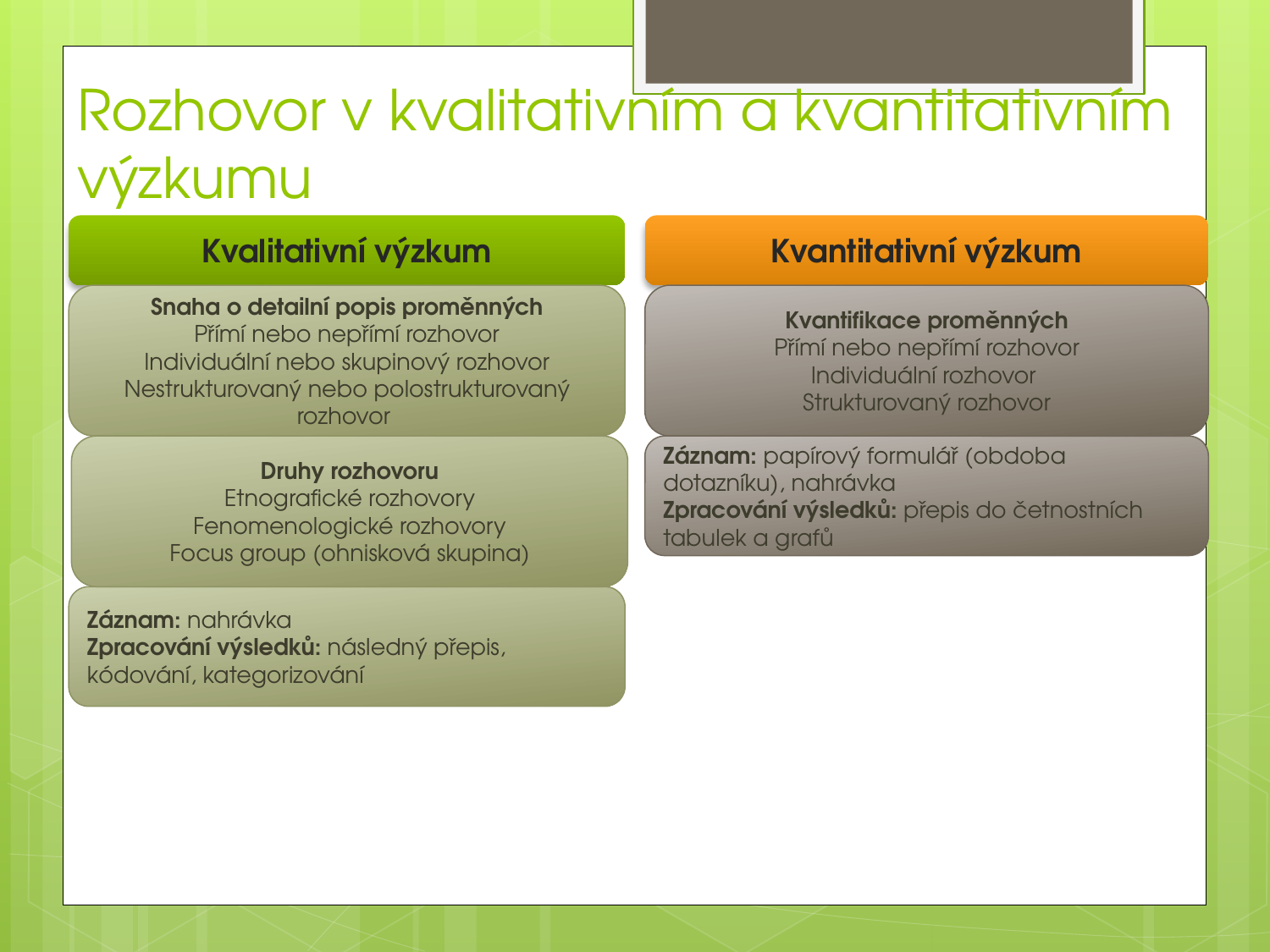

# Rozhovor v kvalitativním a kvantitativním výzkumu
Kvalitativní výzkum
Kvantitativní výzkum
Snaha o detailní popis proměnných
Přímí nebo nepřímí rozhovor
Individuální nebo skupinový rozhovor
Nestrukturovaný nebo polostrukturovaný rozhovor
Kvantifikace proměnných
Přímí nebo nepřímí rozhovor
Individuální rozhovor
Strukturovaný rozhovor
Druhy rozhovoru
Etnografické rozhovory
Fenomenologické rozhovory
Focus group (ohnisková skupina)
Záznam: papírový formulář (obdoba dotazníku), nahrávka
Zpracování výsledků: přepis do četnostních tabulek a grafů
Záznam: nahrávka
Zpracování výsledků: následný přepis, kódování, kategorizování